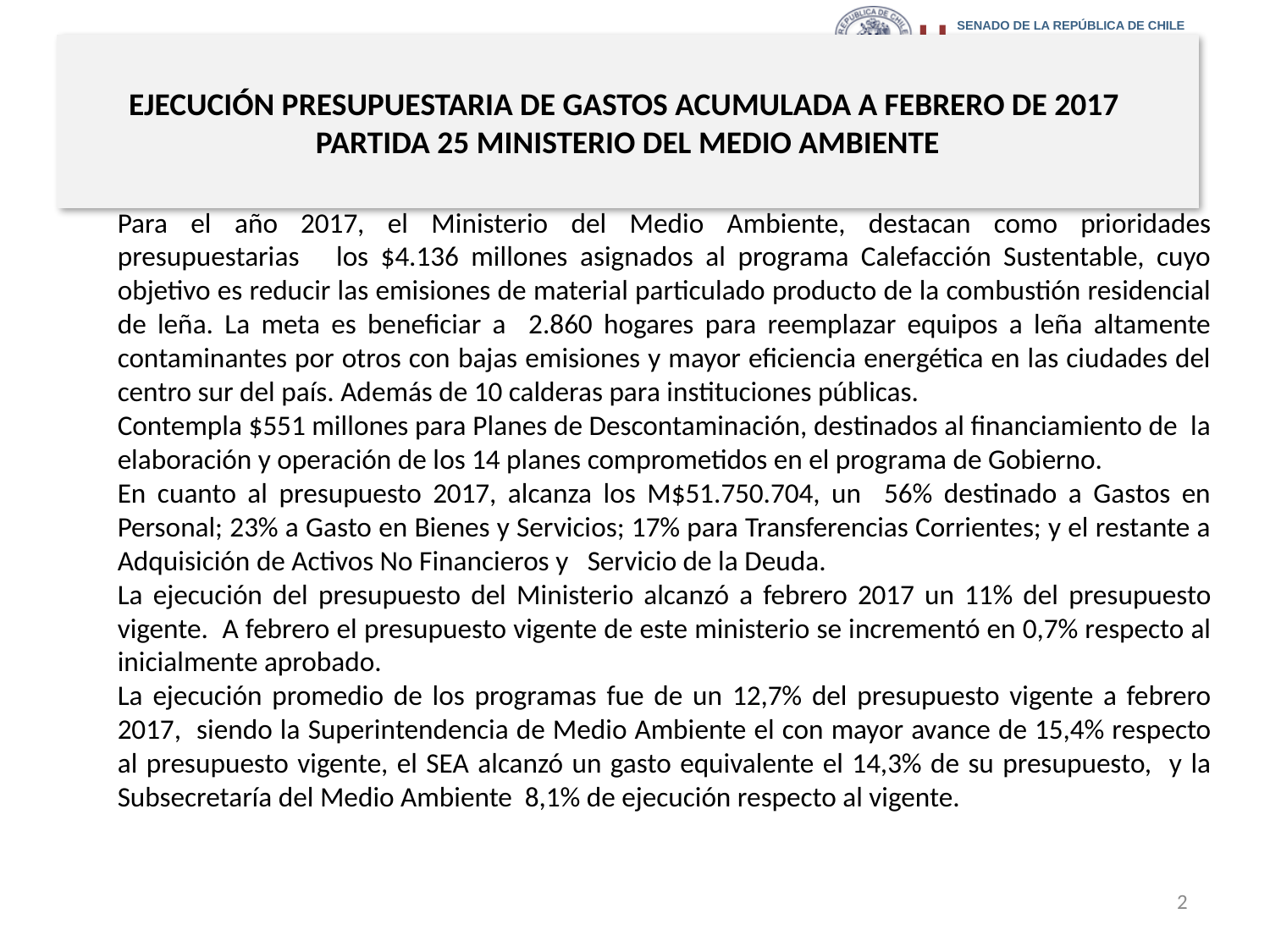

# EJECUCIÓN PRESUPUESTARIA DE GASTOS ACUMULADA A FEBRERO DE 2017 PARTIDA 25 MINISTERIO DEL MEDIO AMBIENTE

Para el año 2017, el Ministerio del Medio Ambiente, destacan como prioridades presupuestarias   los $4.136 millones asignados al programa Calefacción Sustentable, cuyo objetivo es reducir las emisiones de material particulado producto de la combustión residencial de leña. La meta es beneficiar a  2.860 hogares para reemplazar equipos a leña altamente contaminantes por otros con bajas emisiones y mayor eficiencia energética en las ciudades del centro sur del país. Además de 10 calderas para instituciones públicas.
Contempla $551 millones para Planes de Descontaminación, destinados al financiamiento de  la elaboración y operación de los 14 planes comprometidos en el programa de Gobierno.
En cuanto al presupuesto 2017, alcanza los M$51.750.704, un  56% destinado a Gastos en Personal; 23% a Gasto en Bienes y Servicios; 17% para Transferencias Corrientes; y el restante a Adquisición de Activos No Financieros y   Servicio de la Deuda.
La ejecución del presupuesto del Ministerio alcanzó a febrero 2017 un 11% del presupuesto vigente.  A febrero el presupuesto vigente de este ministerio se incrementó en 0,7% respecto al inicialmente aprobado.
La ejecución promedio de los programas fue de un 12,7% del presupuesto vigente a febrero 2017,  siendo la Superintendencia de Medio Ambiente el con mayor avance de 15,4% respecto al presupuesto vigente, el SEA alcanzó un gasto equivalente el 14,3% de su presupuesto,  y la Subsecretaría del Medio Ambiente  8,1% de ejecución respecto al vigente.

2